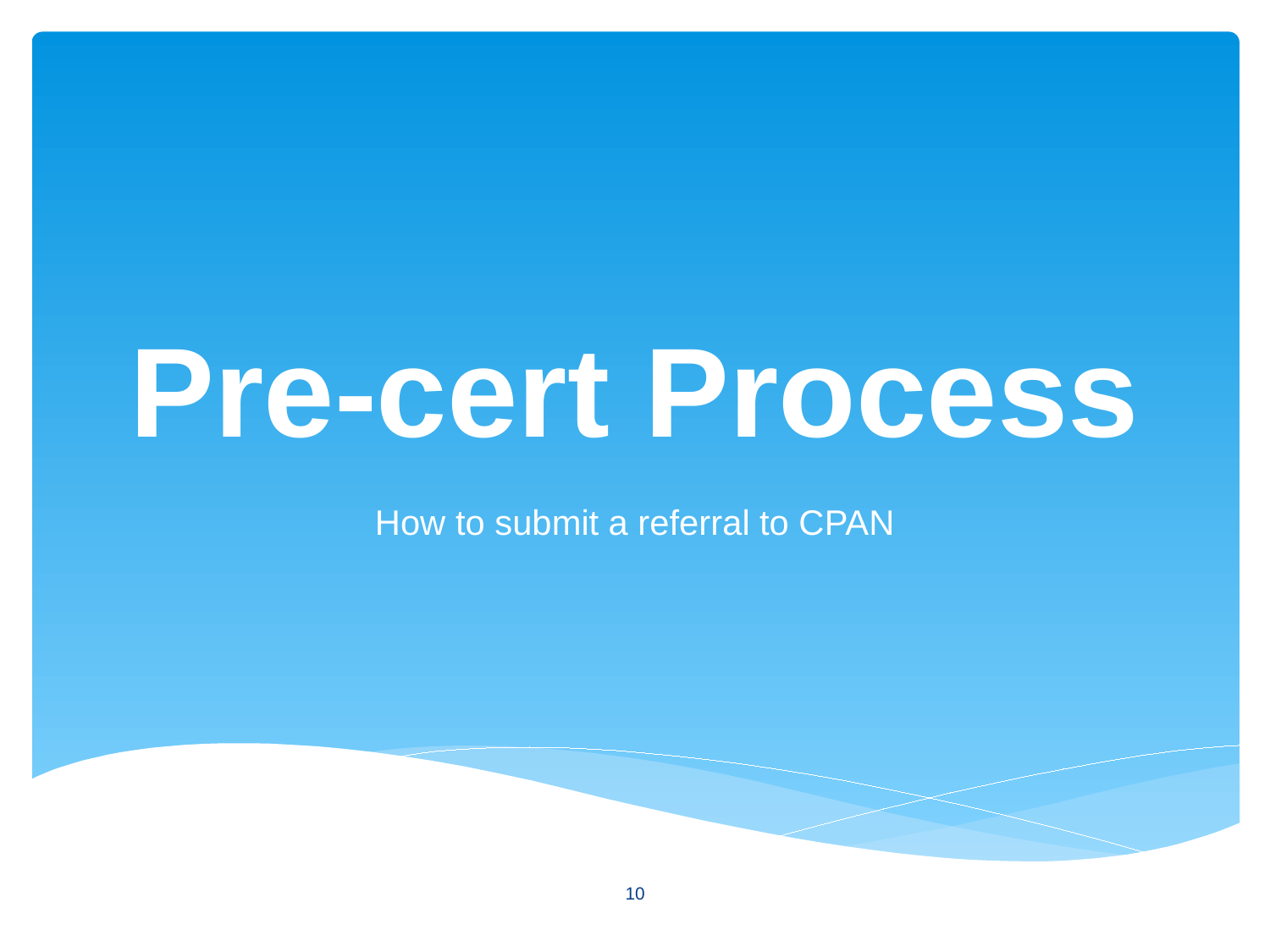

# Pre-cert Process
How to submit a referral to CPAN
10